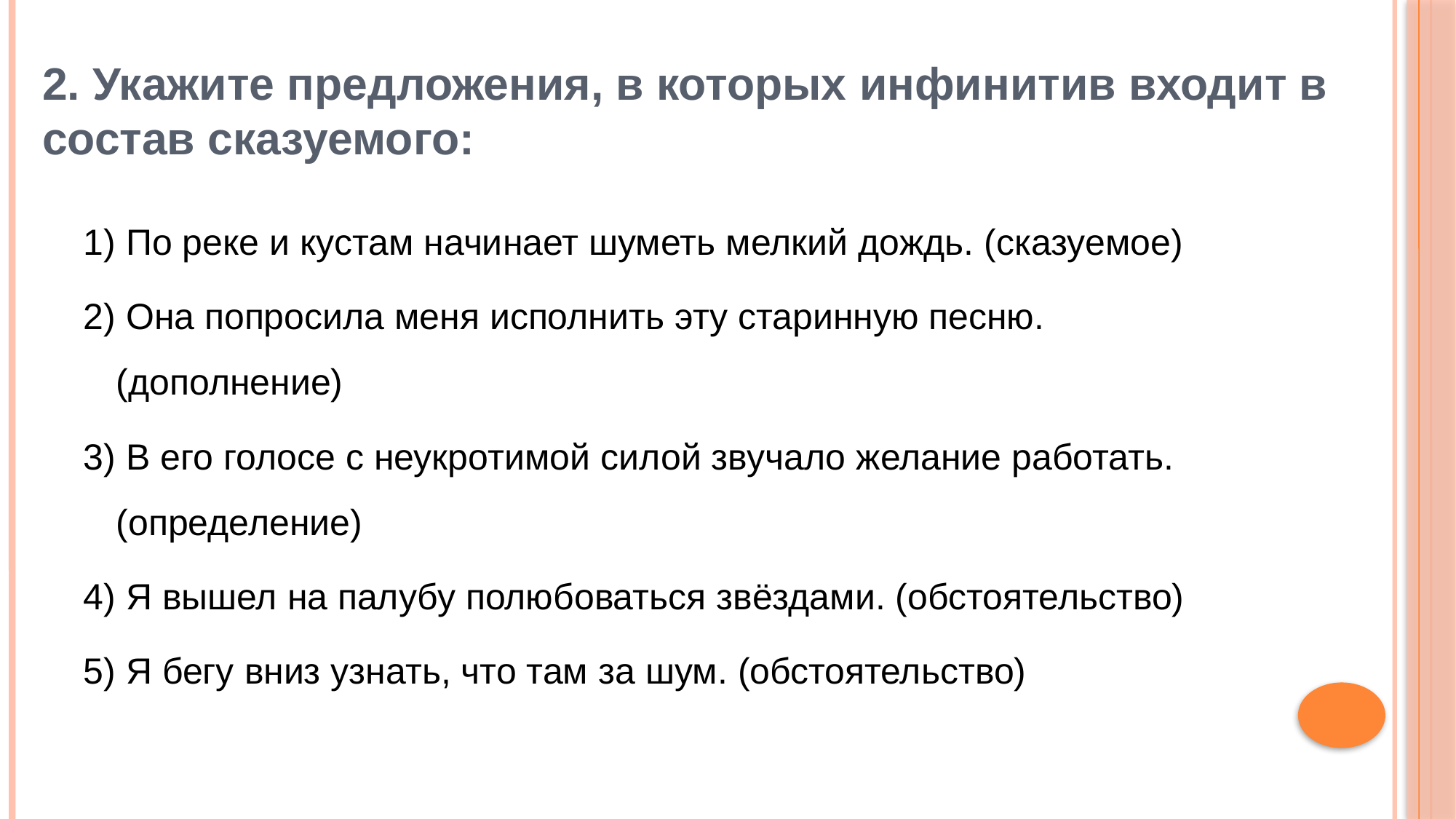

# 2. Укажите предложения, в которых инфинитив входит в состав сказуемого:
1) По реке и кустам начинает шуметь мелкий дождь. (сказуемое)
2) Она попросила меня исполнить эту старинную песню. (дополнение)
3) В его голосе с неукротимой силой звучало желание работать. (определение)
4) Я вышел на палубу полюбоваться звёздами. (обстоятельство)
5) Я бегу вниз узнать, что там за шум. (обстоятельство)